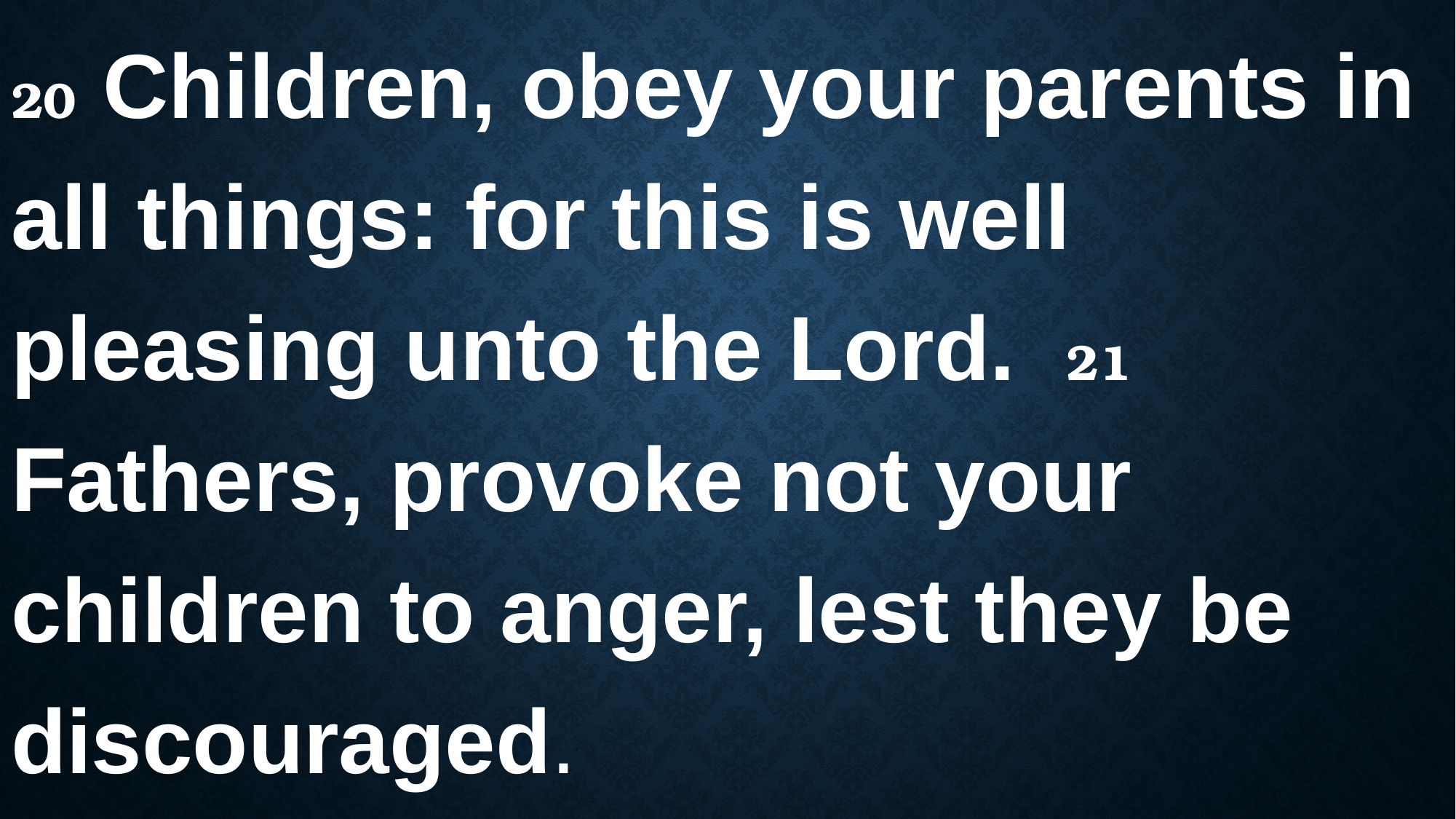

20  Children, obey your parents in all things: for this is well pleasing unto the Lord.  21  Fathers, provoke not your children to anger, lest they be discouraged.